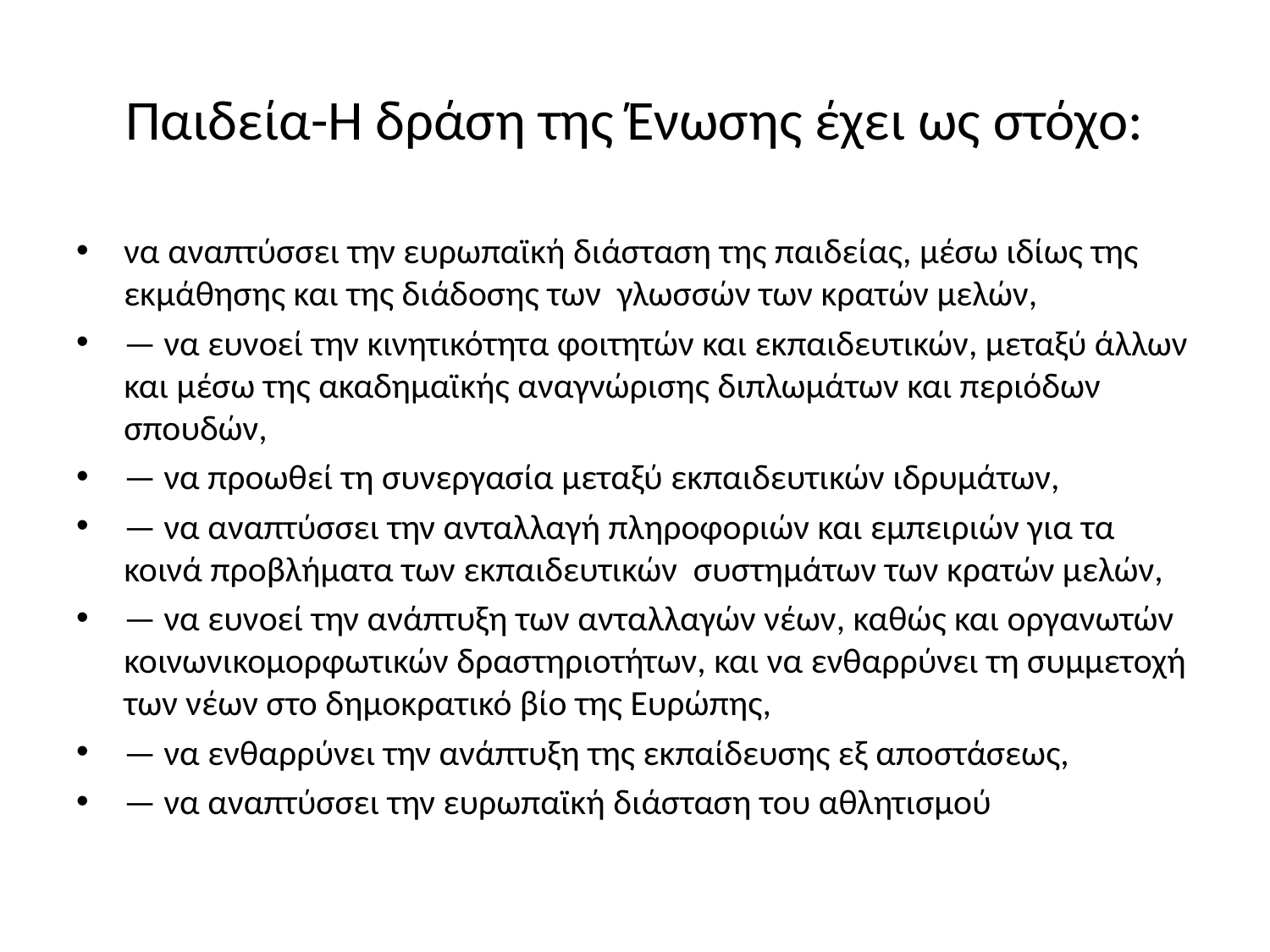

# Παιδεία-Η δράση της Ένωσης έχει ως στόχο:
να αναπτύσσει την ευρωπαϊκή διάσταση της παιδείας, μέσω ιδίως της εκμάθησης και της διάδοσης των  γλωσσών των κρατών μελών,
— να ευνοεί την κινητικότητα φοιτητών και εκπαιδευτικών, μεταξύ άλλων και μέσω της ακαδημαϊκής αναγνώρισης διπλωμάτων και περιόδων σπουδών,
— να προωθεί τη συνεργασία μεταξύ εκπαιδευτικών ιδρυμάτων,
— να αναπτύσσει την ανταλλαγή πληροφοριών και εμπειριών για τα κοινά προβλήματα των εκπαιδευτικών  συστημάτων των κρατών μελών,
— να ευνοεί την ανάπτυξη των ανταλλαγών νέων, καθώς και οργανωτών κοινωνικομορφωτικών δραστηριοτήτων, και να ενθαρρύνει τη συμμετοχή των νέων στο δημοκρατικό βίο της Ευρώπης,
— να ενθαρρύνει την ανάπτυξη της εκπαίδευσης εξ αποστάσεως,
— να αναπτύσσει την ευρωπαϊκή διάσταση του αθλητισμού